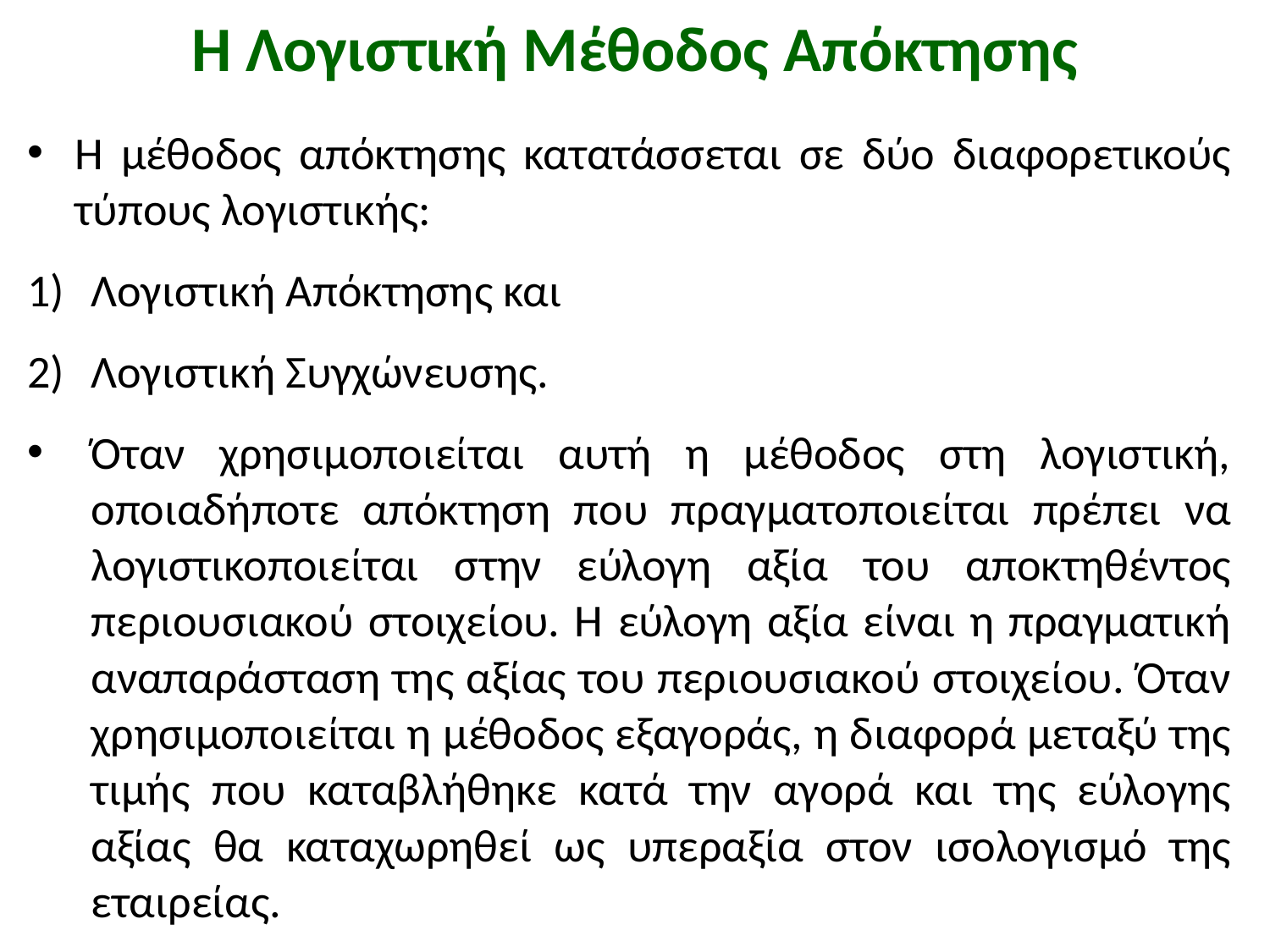

# Η Λογιστική Μέθοδος Απόκτησης
Η μέθοδος απόκτησης κατατάσσεται σε δύο διαφορετικούς τύπους λογιστικής:
Λογιστική Απόκτησης και
Λογιστική Συγχώνευσης.
Όταν χρησιμοποιείται αυτή η μέθοδος στη λογιστική, οποιαδήποτε απόκτηση που πραγματοποιείται πρέπει να λογιστικοποιείται στην εύλογη αξία του αποκτηθέντος περιουσιακού στοιχείου. Η εύλογη αξία είναι η πραγματική αναπαράσταση της αξίας του περιουσιακού στοιχείου. Όταν χρησιμοποιείται η μέθοδος εξαγοράς, η διαφορά μεταξύ της τιμής που καταβλήθηκε κατά την αγορά και της εύλογης αξίας θα καταχωρηθεί ως υπεραξία στον ισολογισμό της εταιρείας.